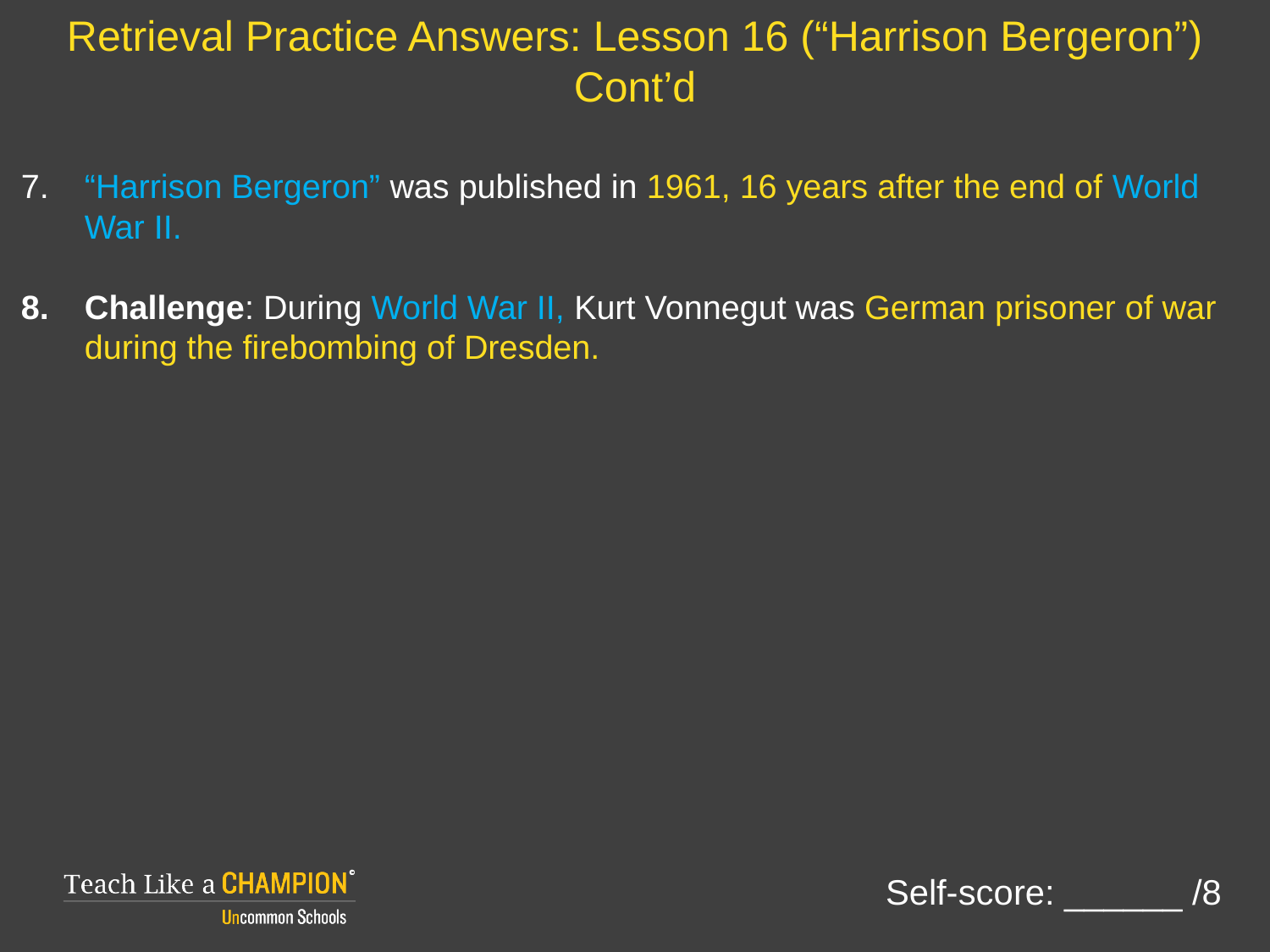

Retrieval Practice Answers: Lesson 16 (“Harrison Bergeron”)
Cont’d
“Harrison Bergeron” was published in 1961, 16 years after the end of World War II.

Challenge: During World War II, Kurt Vonnegut was German prisoner of war during the firebombing of Dresden.

Self-score: ______ /8